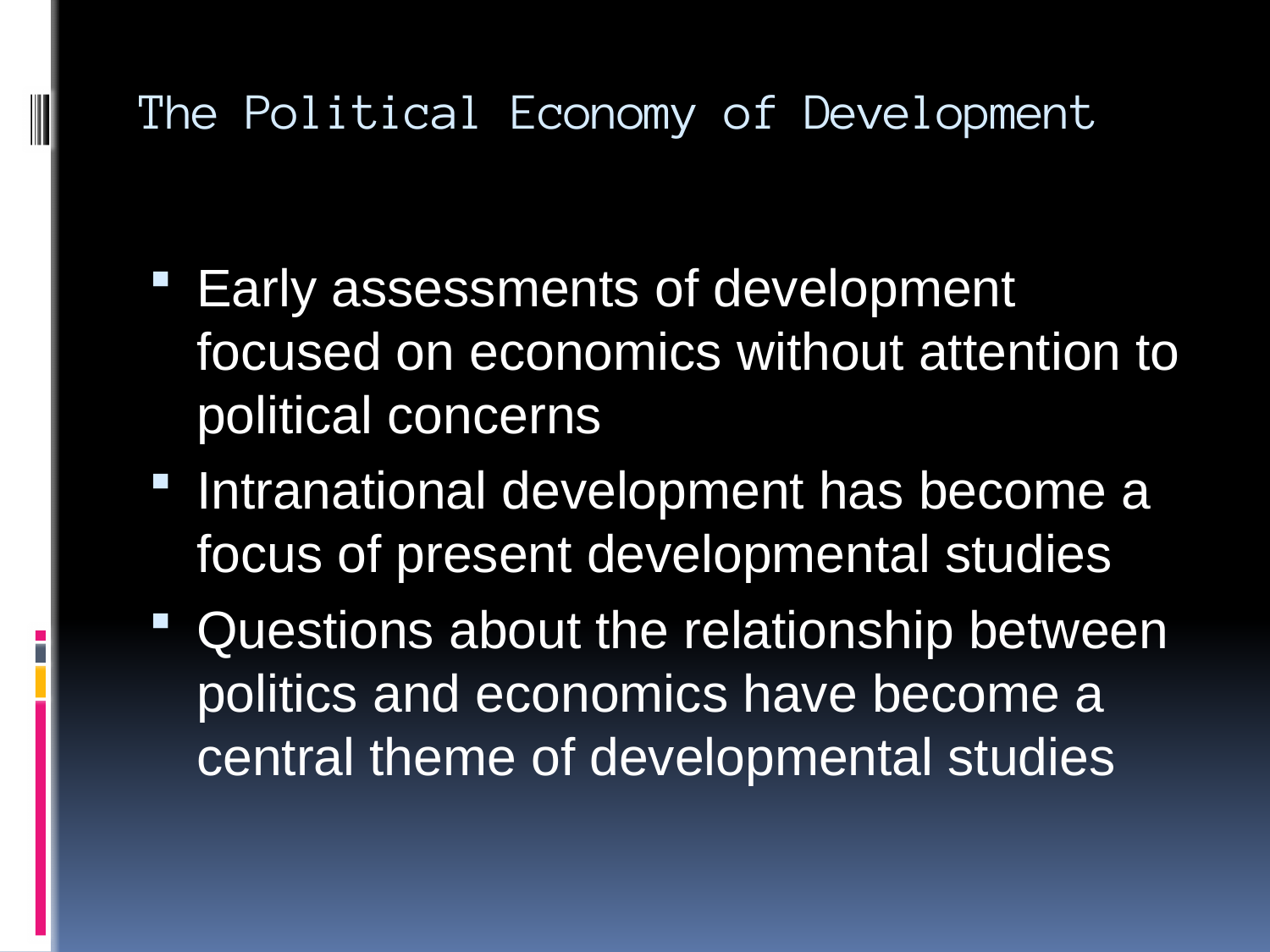

# The Political Economy of Development
Early assessments of development focused on economics without attention to political concerns
Intranational development has become a focus of present developmental studies
Questions about the relationship between politics and economics have become a central theme of developmental studies